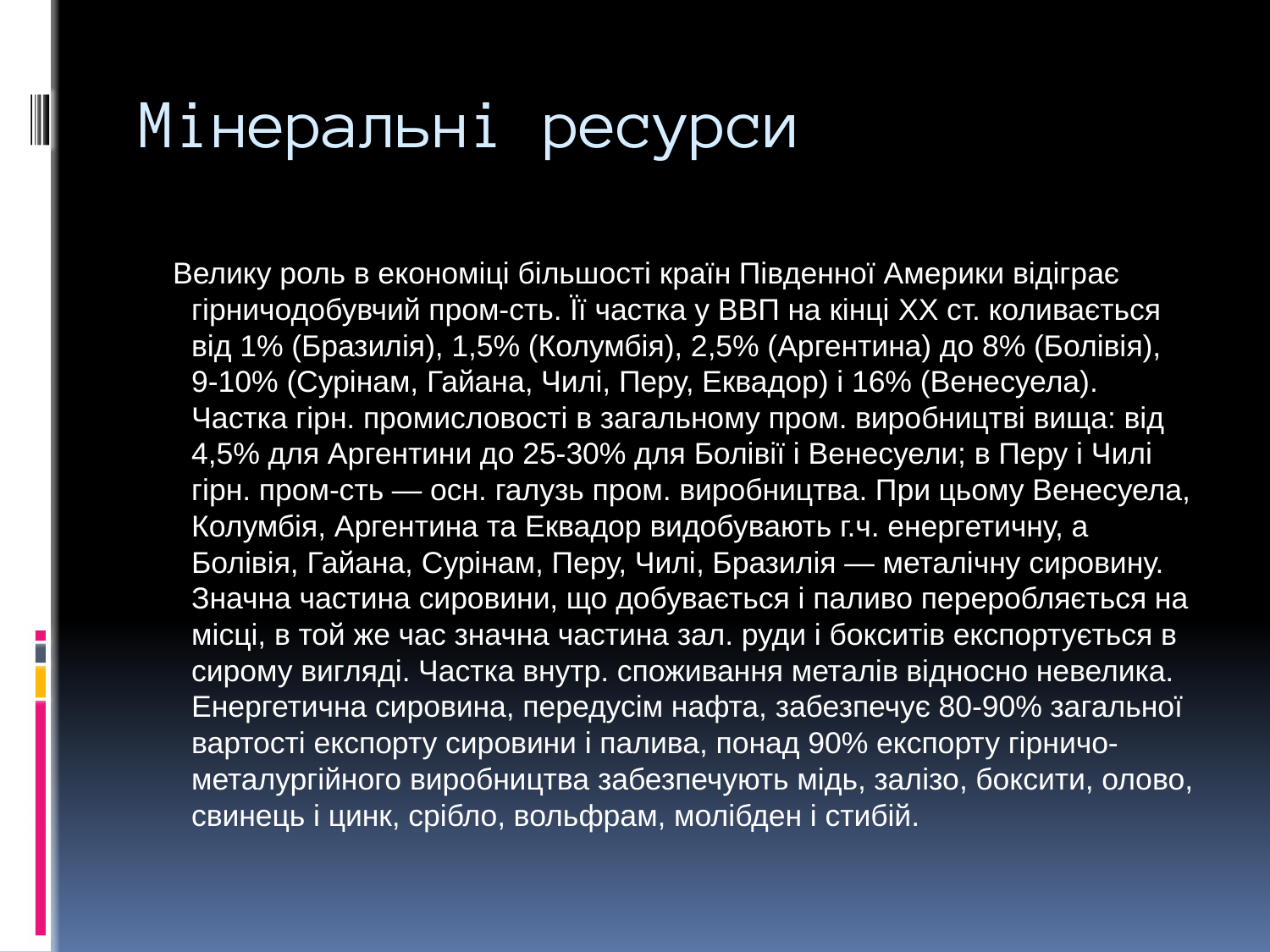

# Мінеральні ресурси
   Велику роль в економіці більшості країн Південної Америки відіграє гірничодобувчий пром-сть. Її частка у ВВП на кінці XX ст. коливається від 1% (Бразилія), 1,5% (Колумбія), 2,5% (Аргентина) до 8% (Болівія), 9-10% (Сурінам, Гайана, Чилі, Перу, Еквадор) і 16% (Венесуела). Частка гірн. промисловості в загальному пром. виробництві вища: від 4,5% для Аргентини до 25-30% для Болівії і Венесуели; в Перу і Чилі гірн. пром-сть — осн. галузь пром. виробництва. При цьому Венесуела, Колумбія, Аргентина та Еквадор видобувають г.ч. енергетичну, а Болівія, Гайана, Сурінам, Перу, Чилі, Бразилія — металічну сировину. Значна частина сировини, що добувається і паливо переробляється на місці, в той же час значна частина зал. руди і бокситів експортується в сирому вигляді. Частка внутр. споживання металів відносно невелика. Енергетична сировина, передусім нафта, забезпечує 80-90% загальної вартості експорту сировини і палива, понад 90% експорту гірничо-металургійного виробництва забезпечують мідь, залізо, боксити, олово, свинець і цинк, срібло, вольфрам, молібден і стибій.